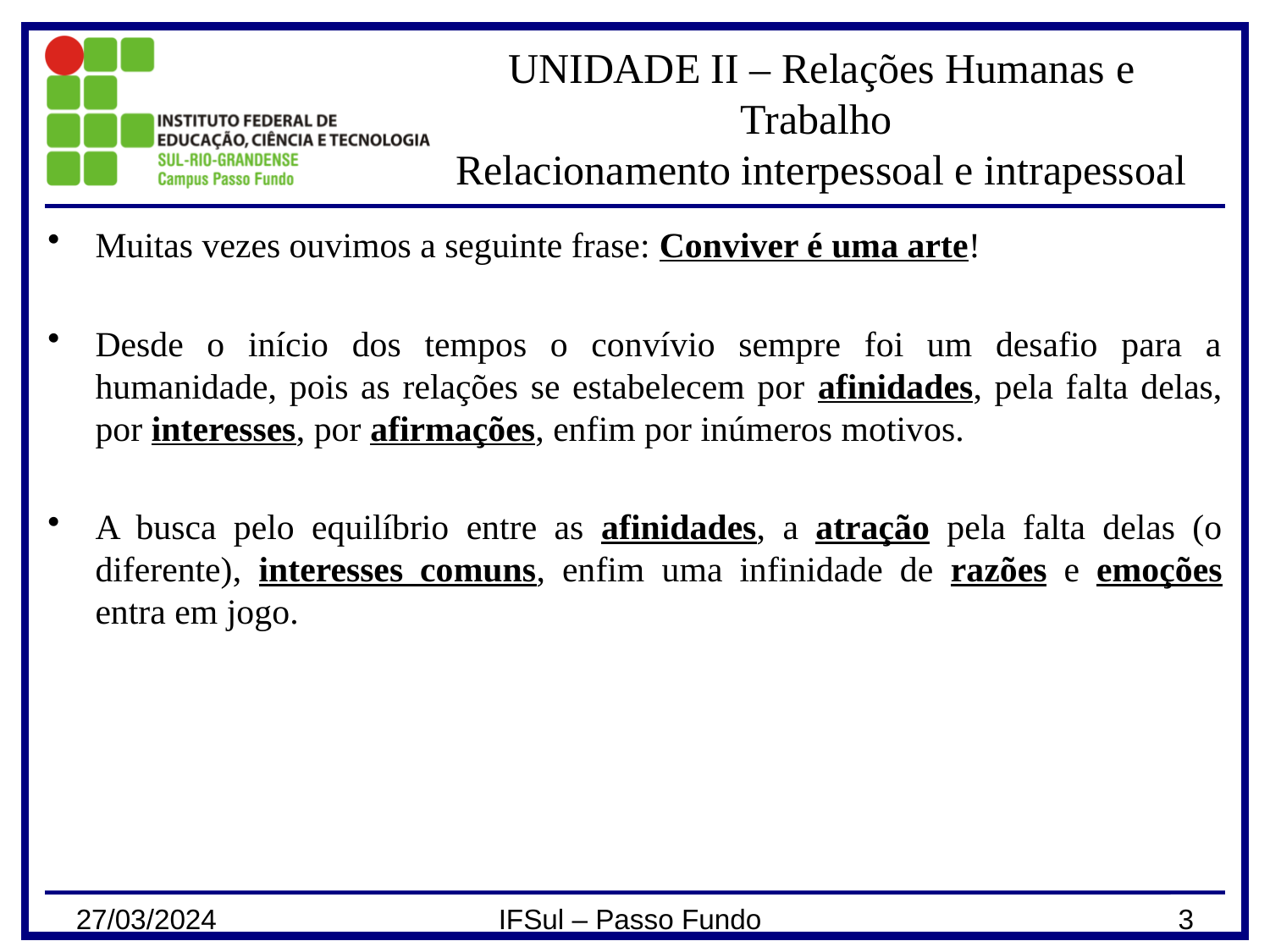

# UNIDADE II – Relações Humanas e Trabalho Relacionamento interpessoal e intrapessoal
Muitas vezes ouvimos a seguinte frase: Conviver é uma arte!

Desde o início dos tempos o convívio sempre foi um desafio para a humanidade, pois as relações se estabelecem por afinidades, pela falta delas, por interesses, por afirmações, enfim por inúmeros motivos.

A busca pelo equilíbrio entre as afinidades, a atração pela falta delas (o diferente), interesses comuns, enfim uma infinidade de razões e emoções entra em jogo.
27/03/2024
IFSul – Passo Fundo
3